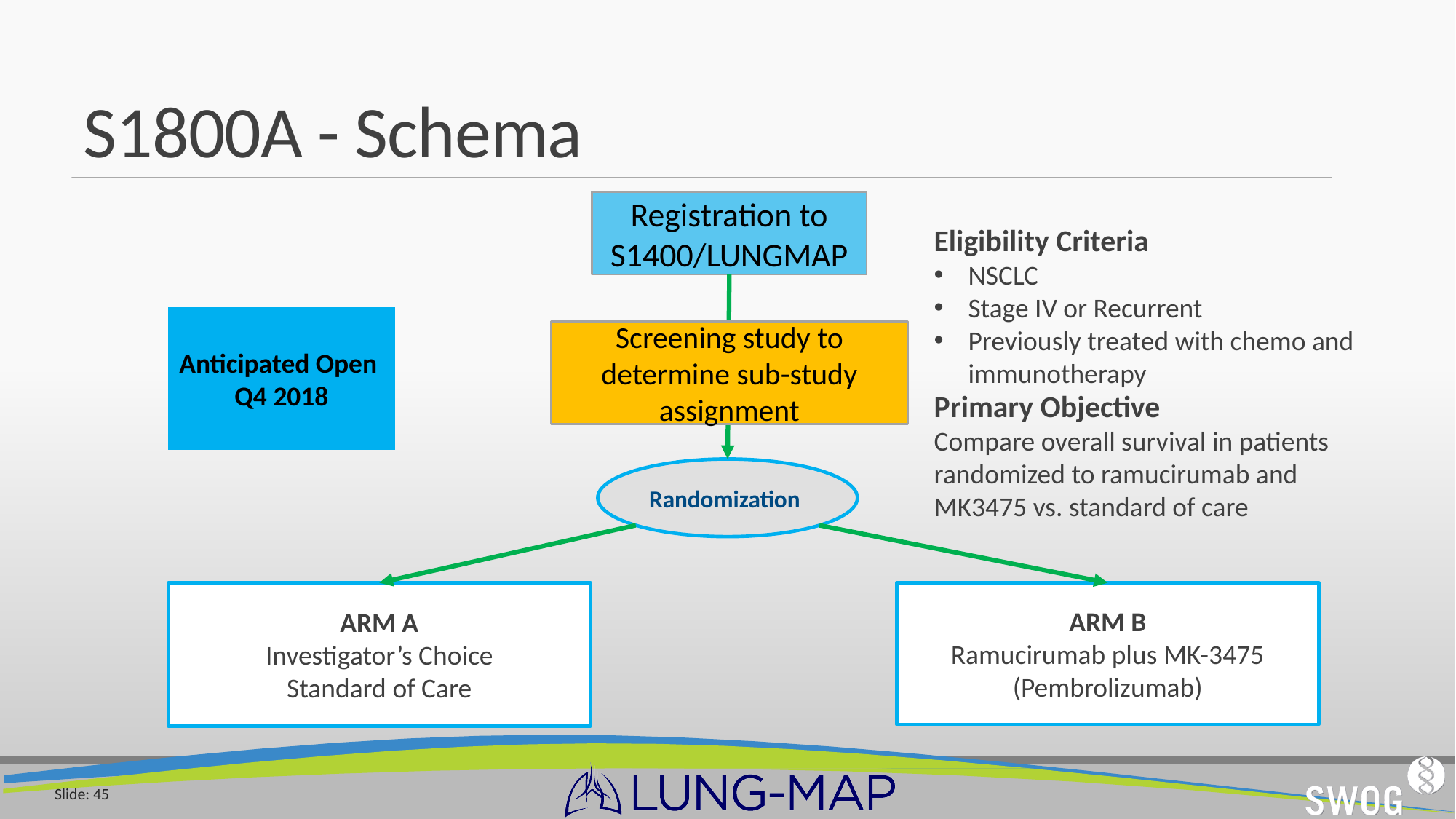

# S1800A - Schema
Registration to S1400/LUNGMAP
Eligibility Criteria
NSCLC
Stage IV or Recurrent
Previously treated with chemo and immunotherapy

Anticipated Open
Q4 2018

Screening study to determine sub-study assignment
Primary Objective
Compare overall survival in patients randomized to ramucirumab and MK3475 vs. standard of care
Randomization
ARM A
Investigator’s Choice
Standard of Care
ARM B
Ramucirumab plus MK-3475 (Pembrolizumab)
Slide: 45